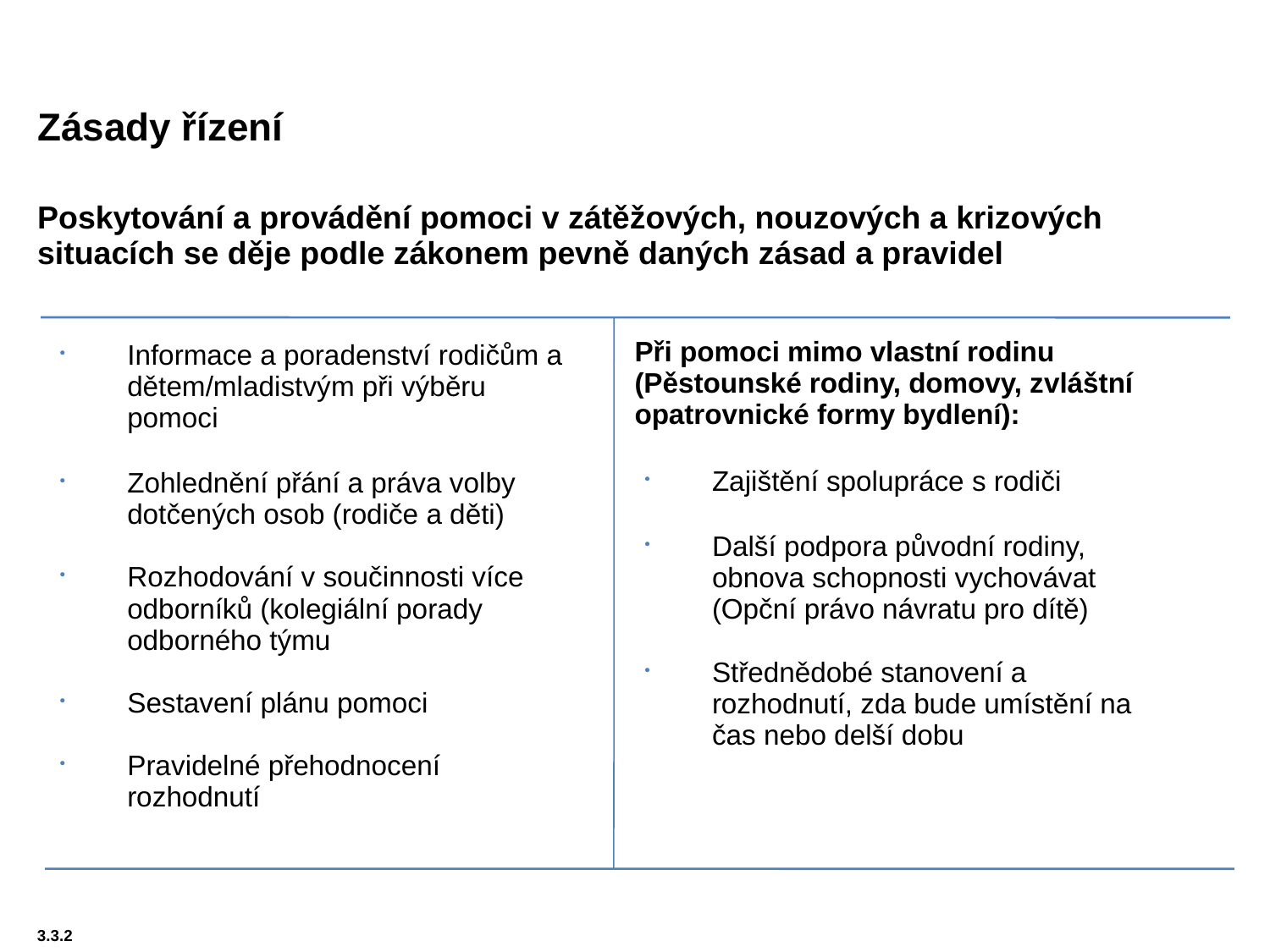

Zásady řízení
Poskytování a provádění pomoci v zátěžových, nouzových a krizových situacích se děje podle zákonem pevně daných zásad a pravidel

Při pomoci mimo vlastní rodinu (Pěstounské rodiny, domovy, zvláštní opatrovnické formy bydlení):
Informace a poradenství rodičům a dětem/mladistvým při výběru pomoci
Zohlednění přání a práva volby dotčených osob (rodiče a děti)
Rozhodování v součinnosti více odborníků (kolegiální porady odborného týmu
Sestavení plánu pomoci
Pravidelné přehodnocení rozhodnutí
Zajištění spolupráce s rodiči
Další podpora původní rodiny, obnova schopnosti vychovávat (Opční právo návratu pro dítě)
Střednědobé stanovení a rozhodnutí, zda bude umístění na čas nebo delší dobu

3.3.2